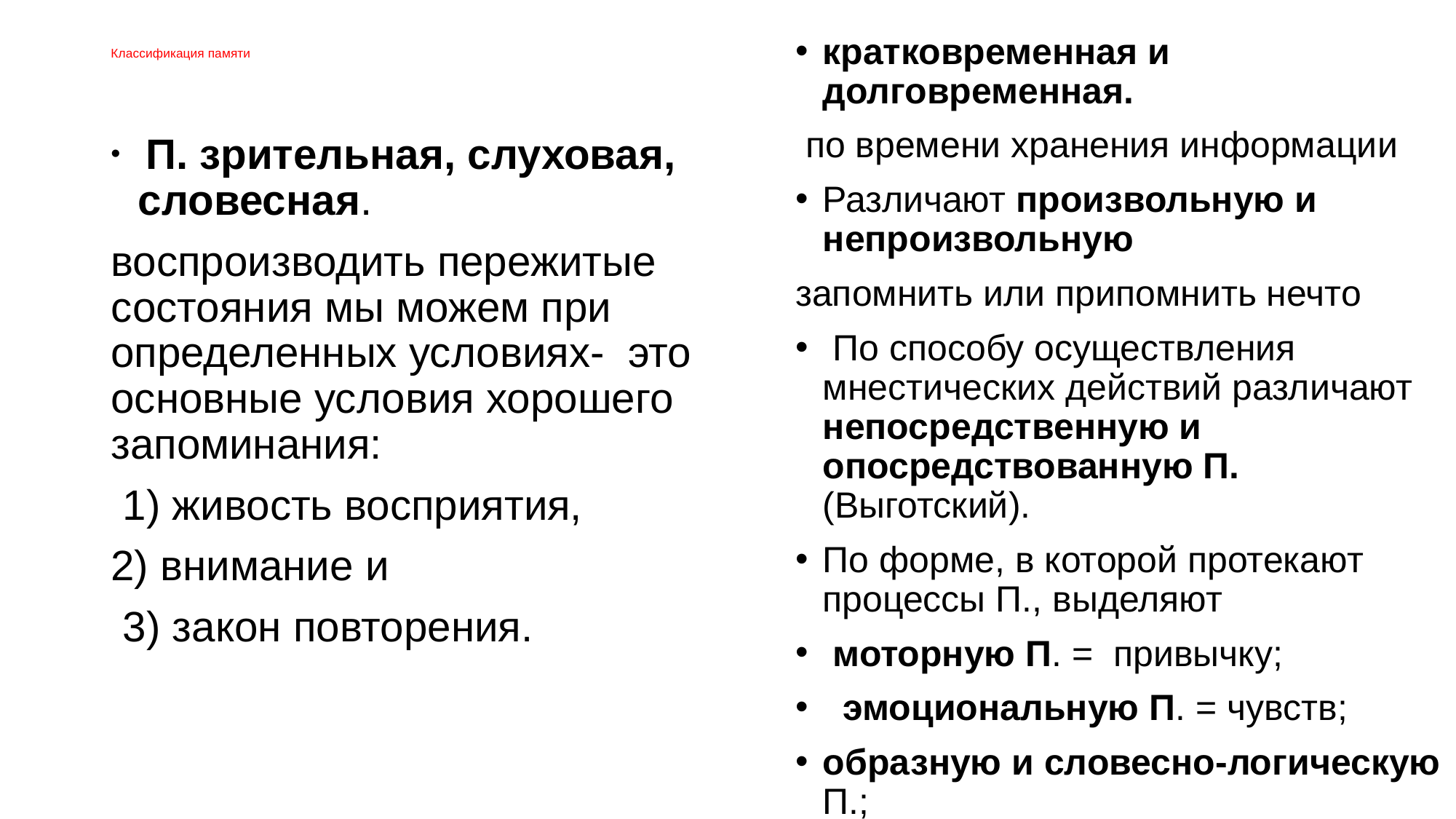

# Классификация памяти
кратковременная и долговременная.
 по времени хранения информации
Различают произвольную и непроизвольную
запомнить или припомнить нечто
 По способу осуществления мнестических действий различают непосредственную и опосредствованную П. (Выготский).
По форме, в которой протекают процессы П., выделяют
 моторную П. =  привычку;
  эмоциональную П. = чувств;
образную и словесно-логическую П.;
 П. зрительная, слуховая, словесная.
воспроизводить пережитые состояния мы можем при определенных условиях-  это основные условия хорошего запоминания:
 1) живость восприятия,
2) внимание и
 3) закон повторения.